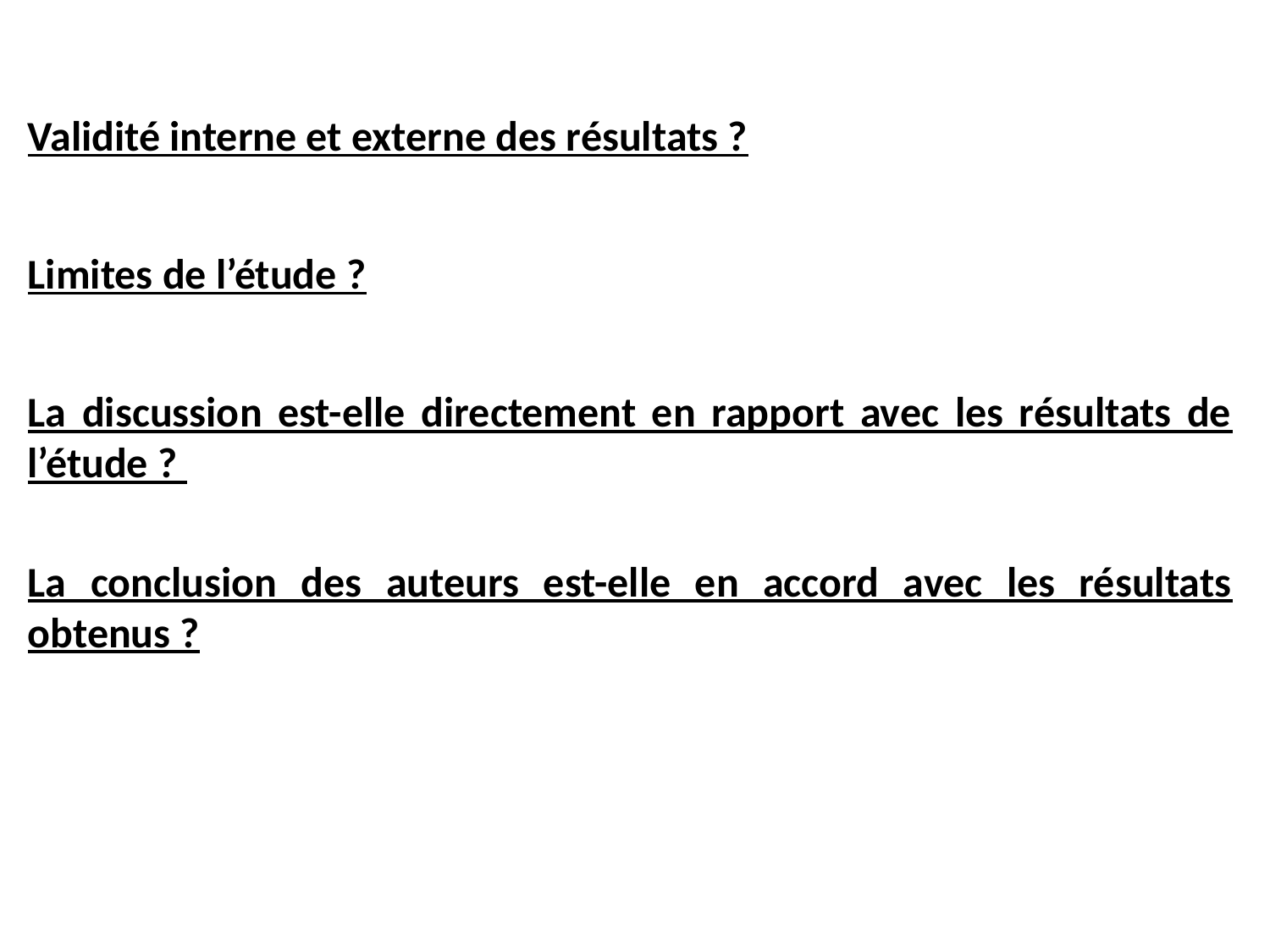

Validité interne et externe des résultats ?

Limites de l’étude ?

La discussion est-elle directement en rapport avec les résultats de l’étude ?

La conclusion des auteurs est-elle en accord avec les résultats obtenus ?